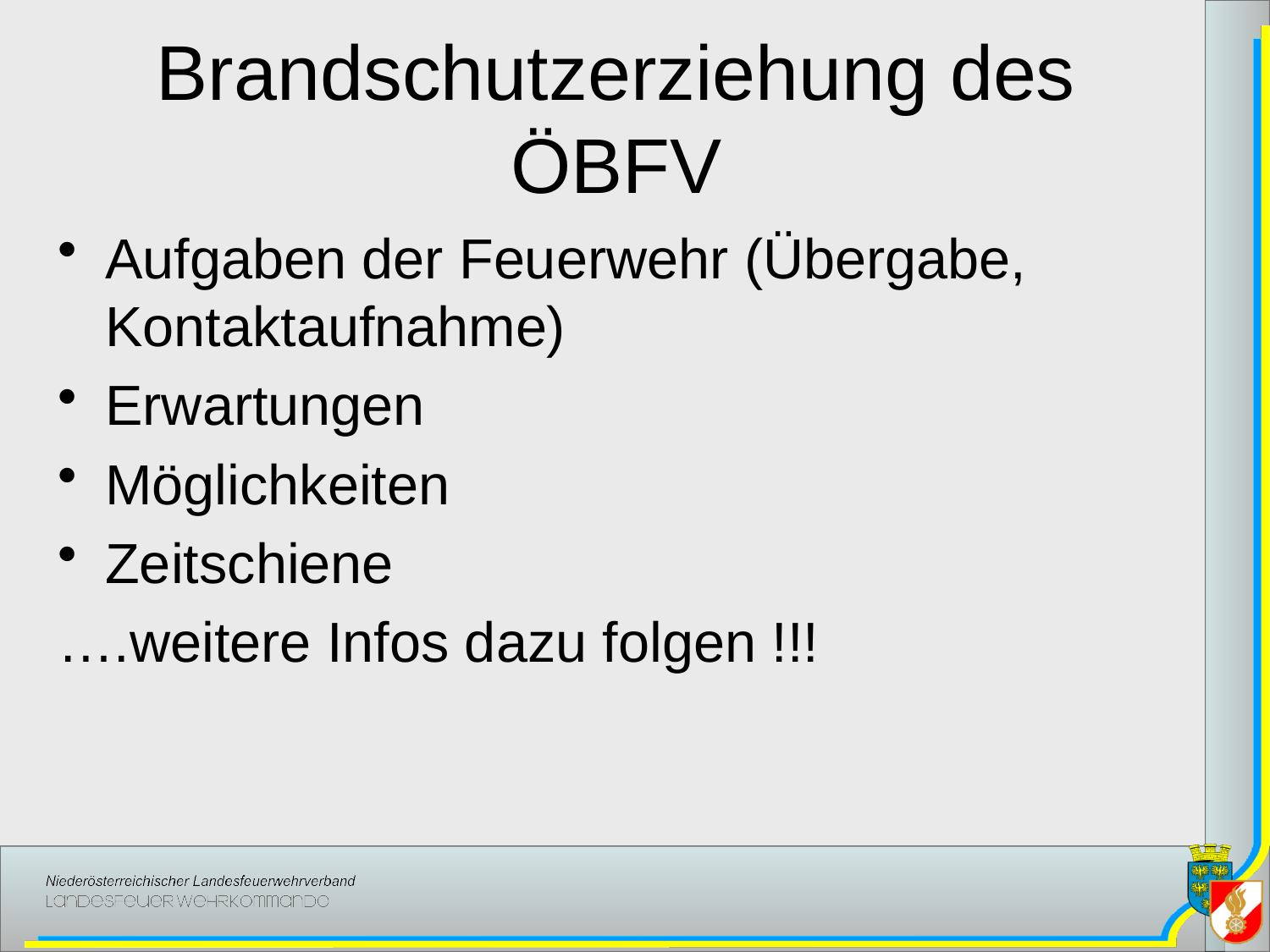

# Brandschutzerziehung des ÖBFV
Aufgaben der Feuerwehr (Übergabe, Kontaktaufnahme)
Erwartungen
Möglichkeiten
Zeitschiene
….weitere Infos dazu folgen !!!